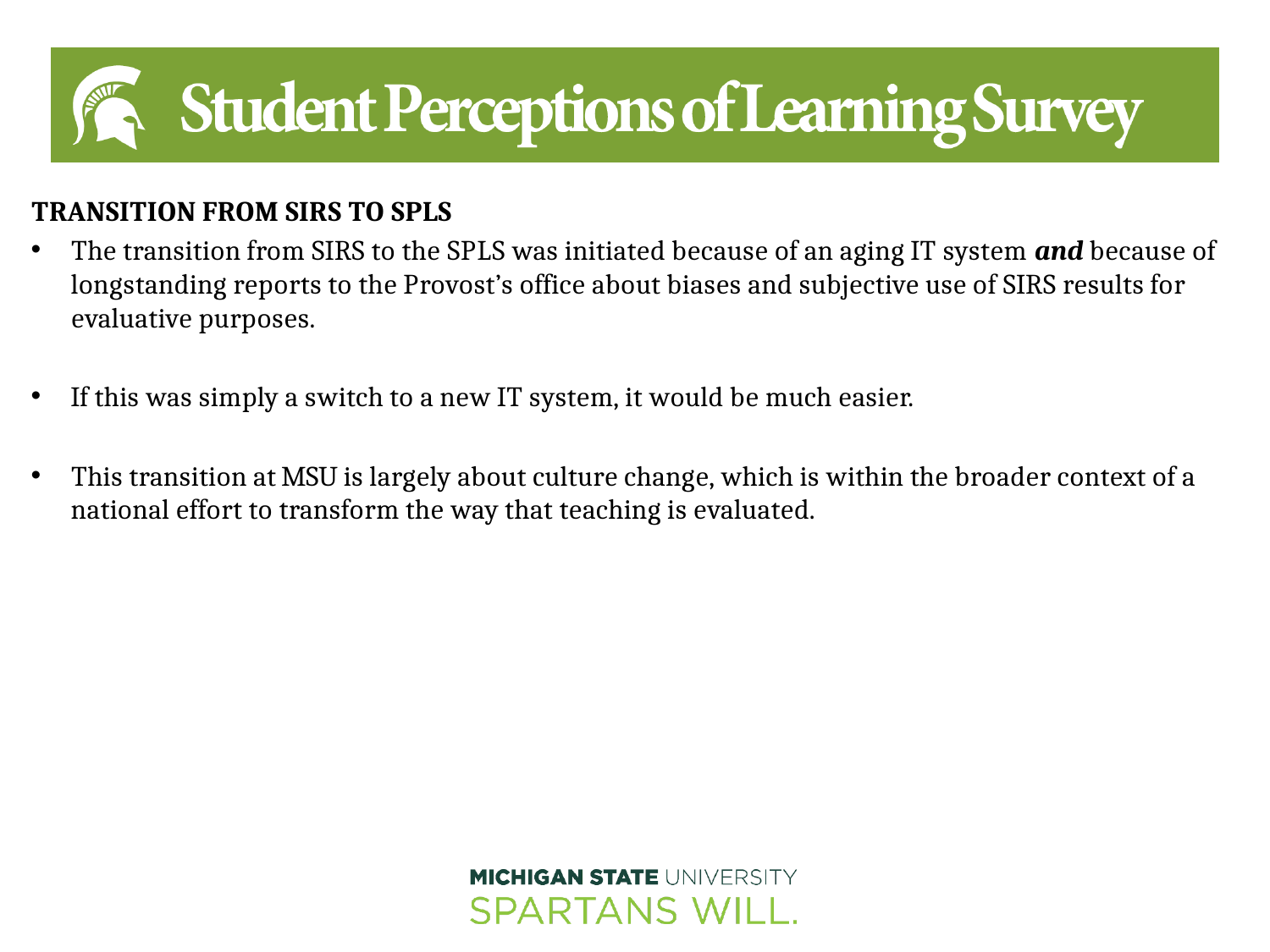

Transition from SIRS to SPLS
The transition from SIRS to the SPLS was initiated because of an aging IT system and because of longstanding reports to the Provost’s office about biases and subjective use of SIRS results for evaluative purposes.

If this was simply a switch to a new IT system, it would be much easier.

This transition at MSU is largely about culture change, which is within the broader context of a national effort to transform the way that teaching is evaluated.